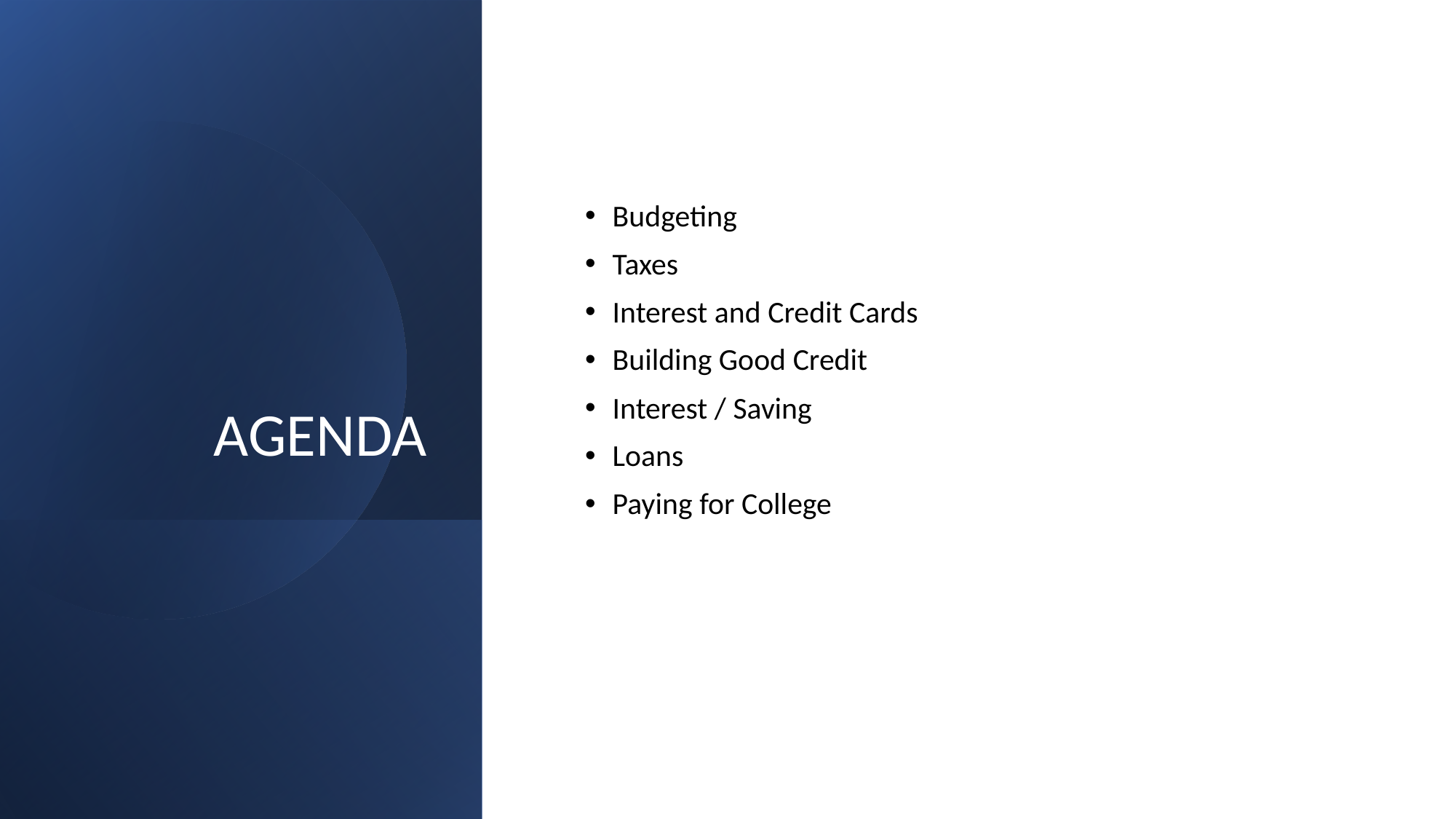

# AGENDA
Budgeting
Taxes
Interest and Credit Cards
Building Good Credit
Interest / Saving
Loans
Paying for College